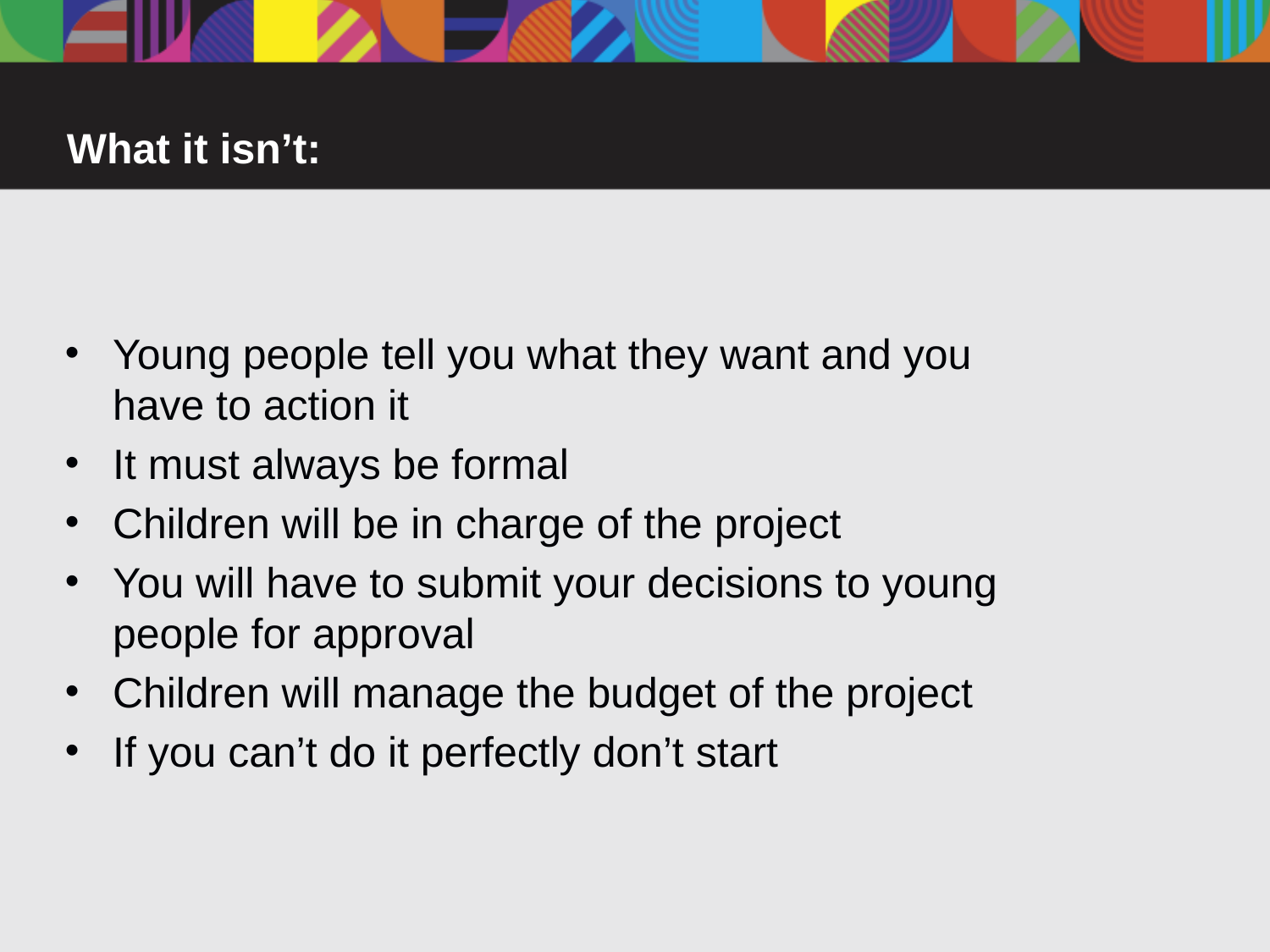

What it isn’t:
Young people tell you what they want and you have to action it
It must always be formal
Children will be in charge of the project
You will have to submit your decisions to young people for approval
Children will manage the budget of the project
If you can’t do it perfectly don’t start